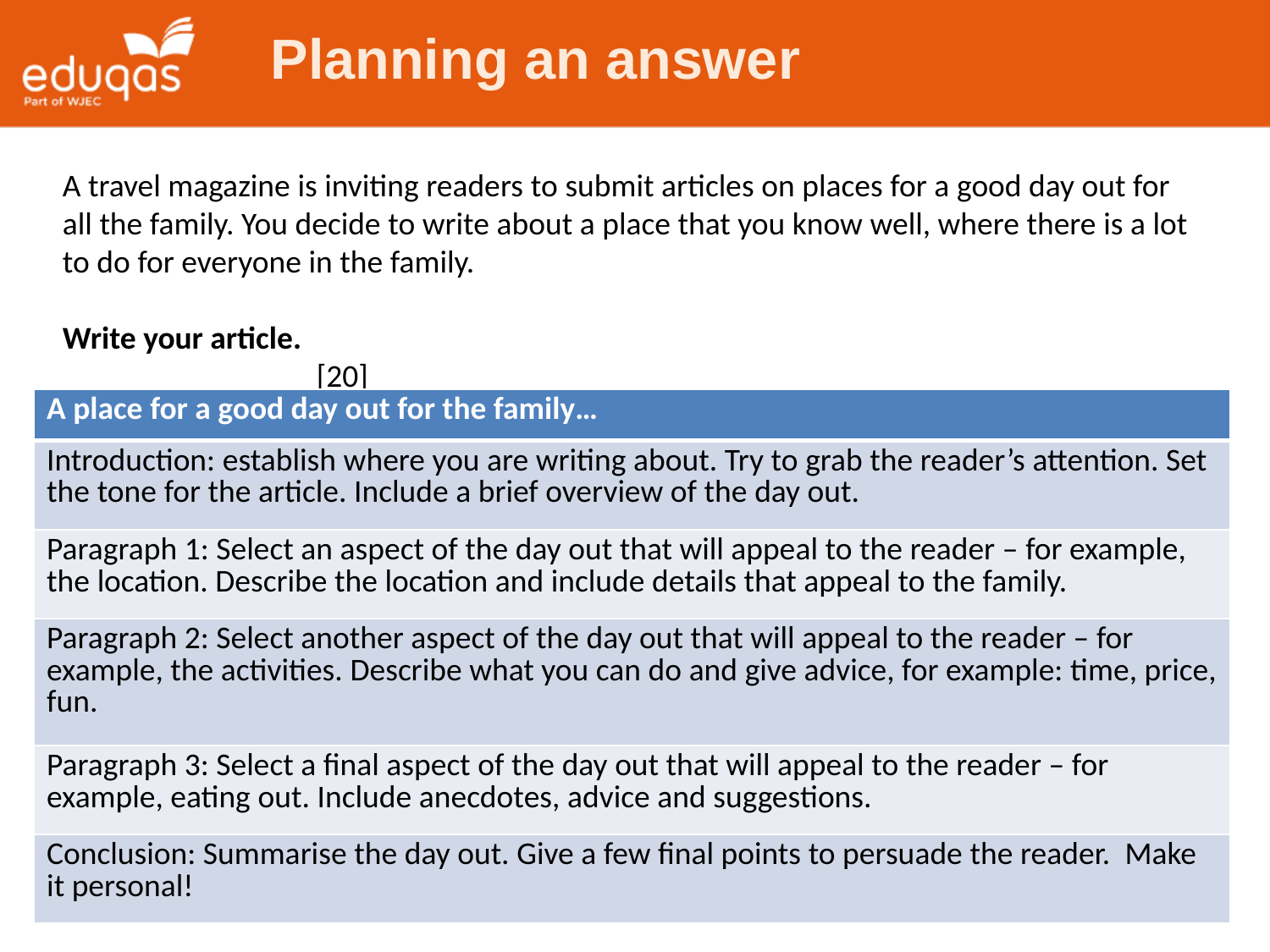

Planning an answer
A travel magazine is inviting readers to submit articles on places for a good day out for all the family. You decide to write about a place that you know well, where there is a lot to do for everyone in the family.

Write your article.                                                                             				[20]

| A place for a good day out for the family… |
| --- |
| Introduction: establish where you are writing about. Try to grab the reader’s attention. Set the tone for the article. Include a brief overview of the day out. |
| Paragraph 1: Select an aspect of the day out that will appeal to the reader – for example, the location. Describe the location and include details that appeal to the family. |
| Paragraph 2: Select another aspect of the day out that will appeal to the reader – for example, the activities. Describe what you can do and give advice, for example: time, price, fun. |
| Paragraph 3: Select a final aspect of the day out that will appeal to the reader – for example, eating out. Include anecdotes, advice and suggestions. |
| Conclusion: Summarise the day out. Give a few final points to persuade the reader. Make it personal! |